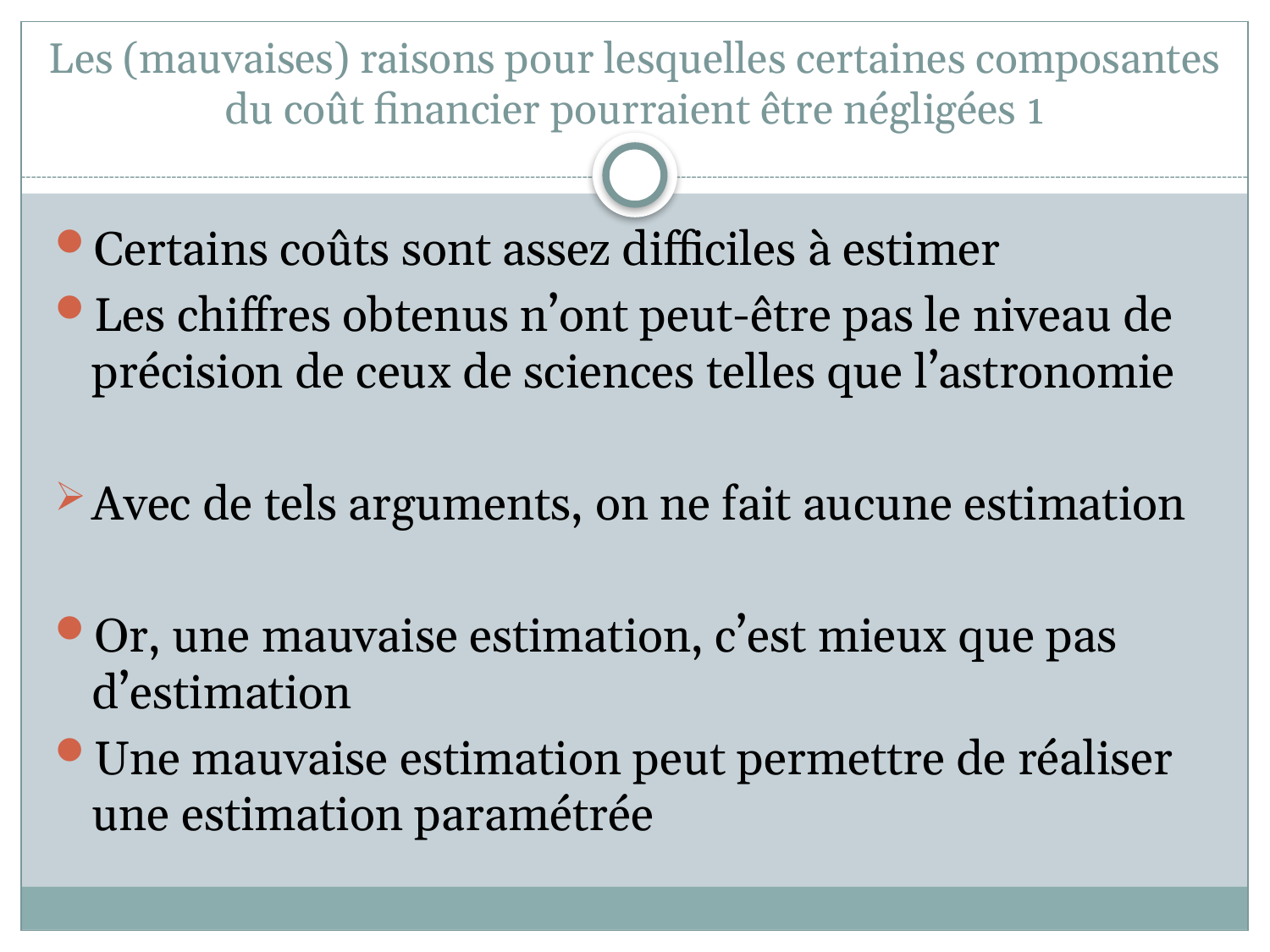

# Les (mauvaises) raisons pour lesquelles certaines composantes du coût financier pourraient être négligées 1
Certains coûts sont assez difficiles à estimer
Les chiffres obtenus n’ont peut-être pas le niveau de précision de ceux de sciences telles que l’astronomie

Avec de tels arguments, on ne fait aucune estimation

Or, une mauvaise estimation, c’est mieux que pas d’estimation
Une mauvaise estimation peut permettre de réaliser une estimation paramétrée